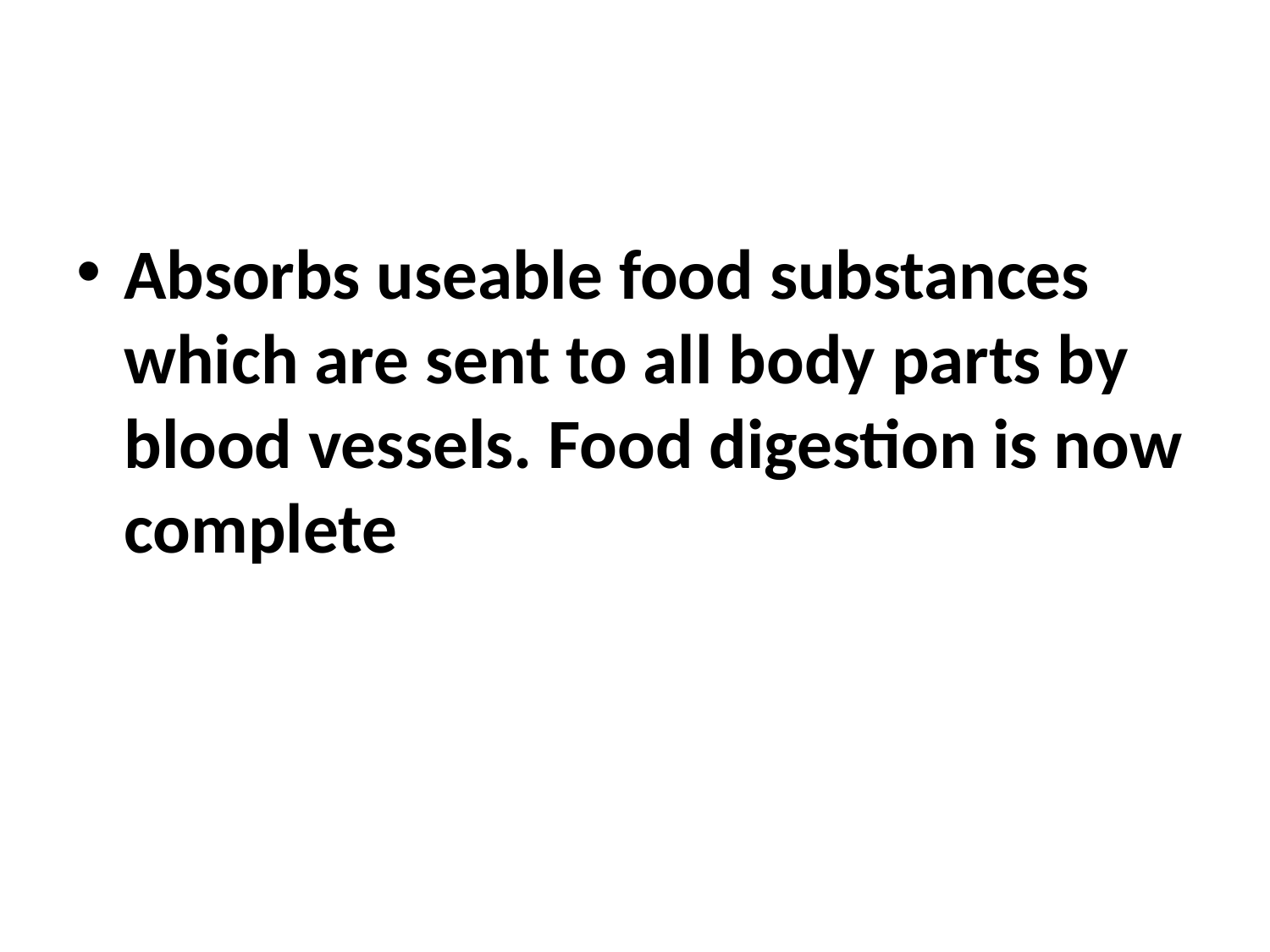

#
Absorbs useable food substances which are sent to all body parts by blood vessels. Food digestion is now complete